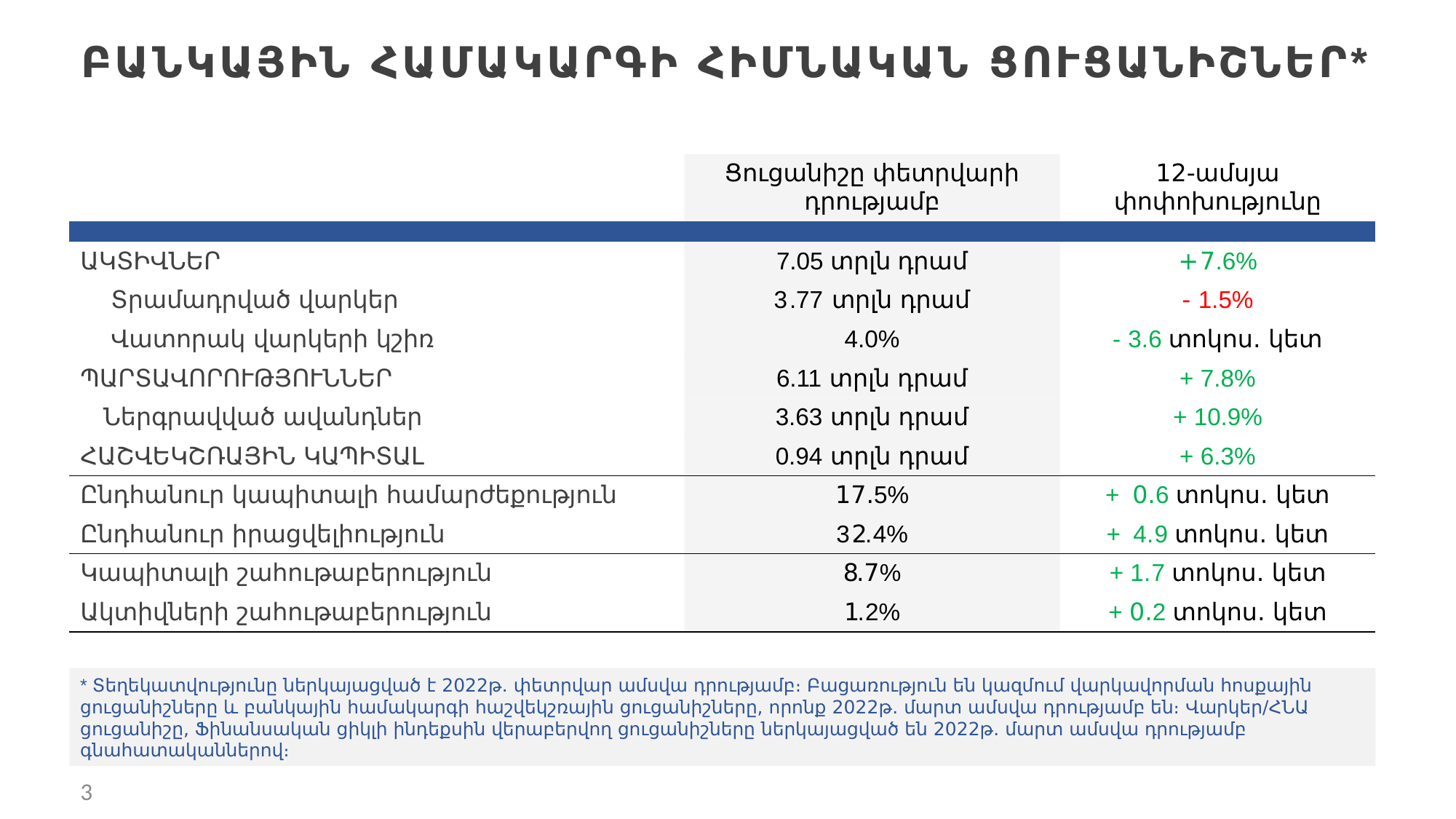

ԲԱՆԿԱՅԻՆ ՀԱՄԱԿԱՐԳԻ ՀԻՄՆԱԿԱՆ ՑՈՒՑԱՆԻՇՆԵՐ*
|  | Ցուցանիշը փետրվարի դրությամբ | 12-ամսյա փոփոխությունը |
| --- | --- | --- |
|  |  |  |
| ԱԿՏԻՎՆԵՐ | 7.05 տրլն դրամ | + 7.6% |
| Տրամադրված վարկեր | 3.77 տրլն դրամ | - 1.5% |
| Վատորակ վարկերի կշիռ | 4.0% | - 3.6 տոկոս․ կետ |
| ՊԱՐՏԱՎՈՐՈՒԹՅՈՒՆՆԵՐ | 6.11 տրլն դրամ | + 7.8% |
| Ներգրավված ավանդներ | 3.63 տրլն դրամ | + 10.9% |
| ՀԱՇՎԵԿՇՌԱՅԻՆ ԿԱՊԻՏԱԼ | 0.94 տրլն դրամ | + 6.3% |
| Ընդհանուր կապիտալի համարժեքություն | 17.5% | + 0.6 տոկոս․ կետ |
| Ընդհանուր իրացվելիություն | 32.4% | + 4.9 տոկոս․ կետ |
| Կապիտալի շահութաբերություն | 8.7% | + 1.7 տոկոս․ կետ |
| Ակտիվների շահութաբերություն | 1.2% | + 0.2 տոկոս․ կետ |
* Տեղեկատվությունը ներկայացված է 2022թ․ փետրվար ամսվա դրությամբ։ Բացառություն են կազմում վարկավորման հոսքային ցուցանիշները և բանկային համակարգի հաշվեկշռային ցուցանիշները, որոնք 2022թ․ մարտ ամսվա դրությամբ են։ Վարկեր/ՀՆԱ ցուցանիշը, Ֆինանսական ցիկլի ինդեքսին վերաբերվող ցուցանիշները ներկայացված են 2022թ․ մարտ ամսվա դրությամբ գնահատականներով։
3